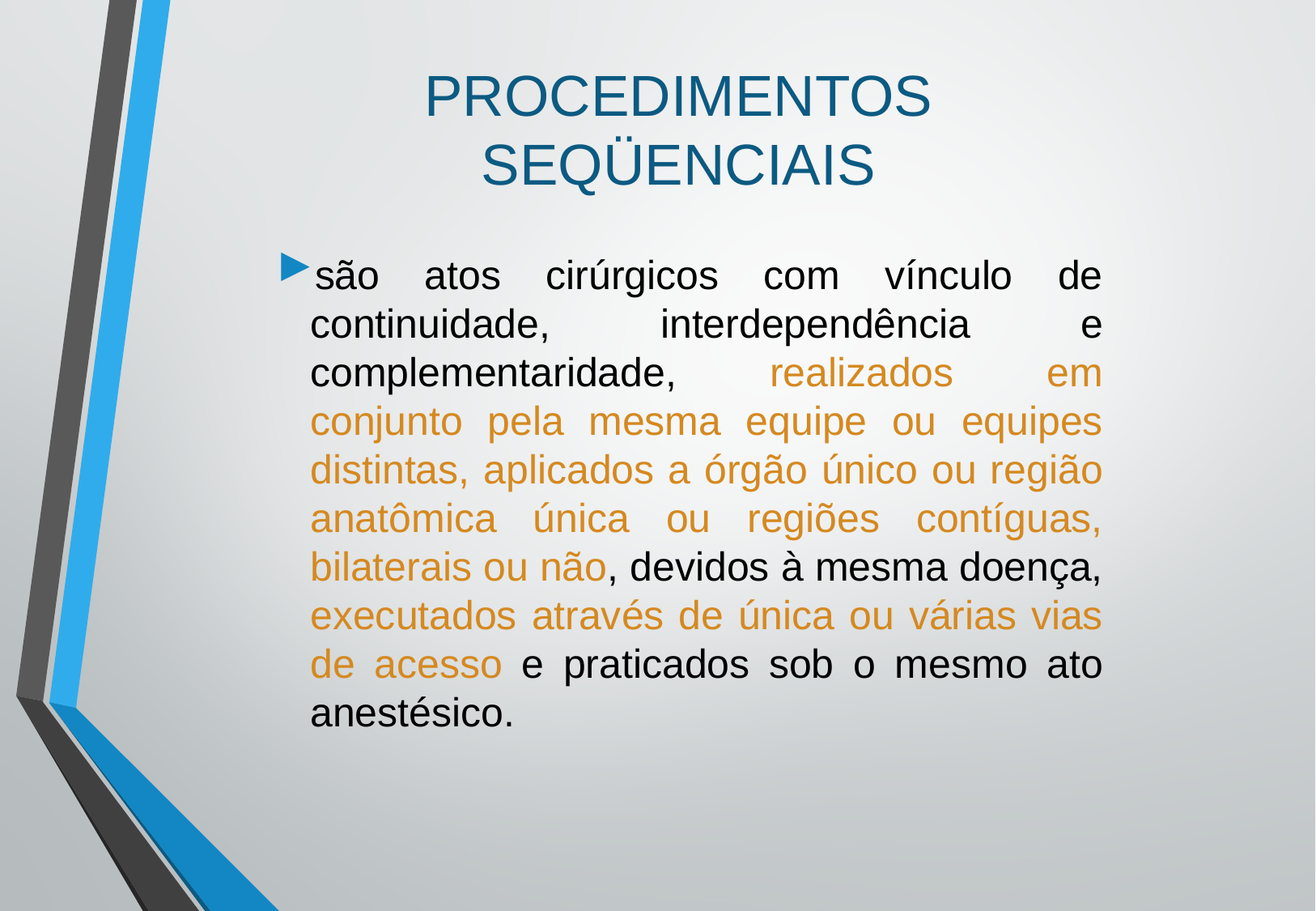

PROCEDIMENTOS SEQÜENCIAIS
são atos cirúrgicos com vínculo de continuidade, interdependência e complementaridade, realizados em conjunto pela mesma equipe ou equipes distintas, aplicados a órgão único ou região anatômica única ou regiões contíguas, bilaterais ou não, devidos à mesma doença, executados através de única ou várias vias de acesso e praticados sob o mesmo ato anestésico.